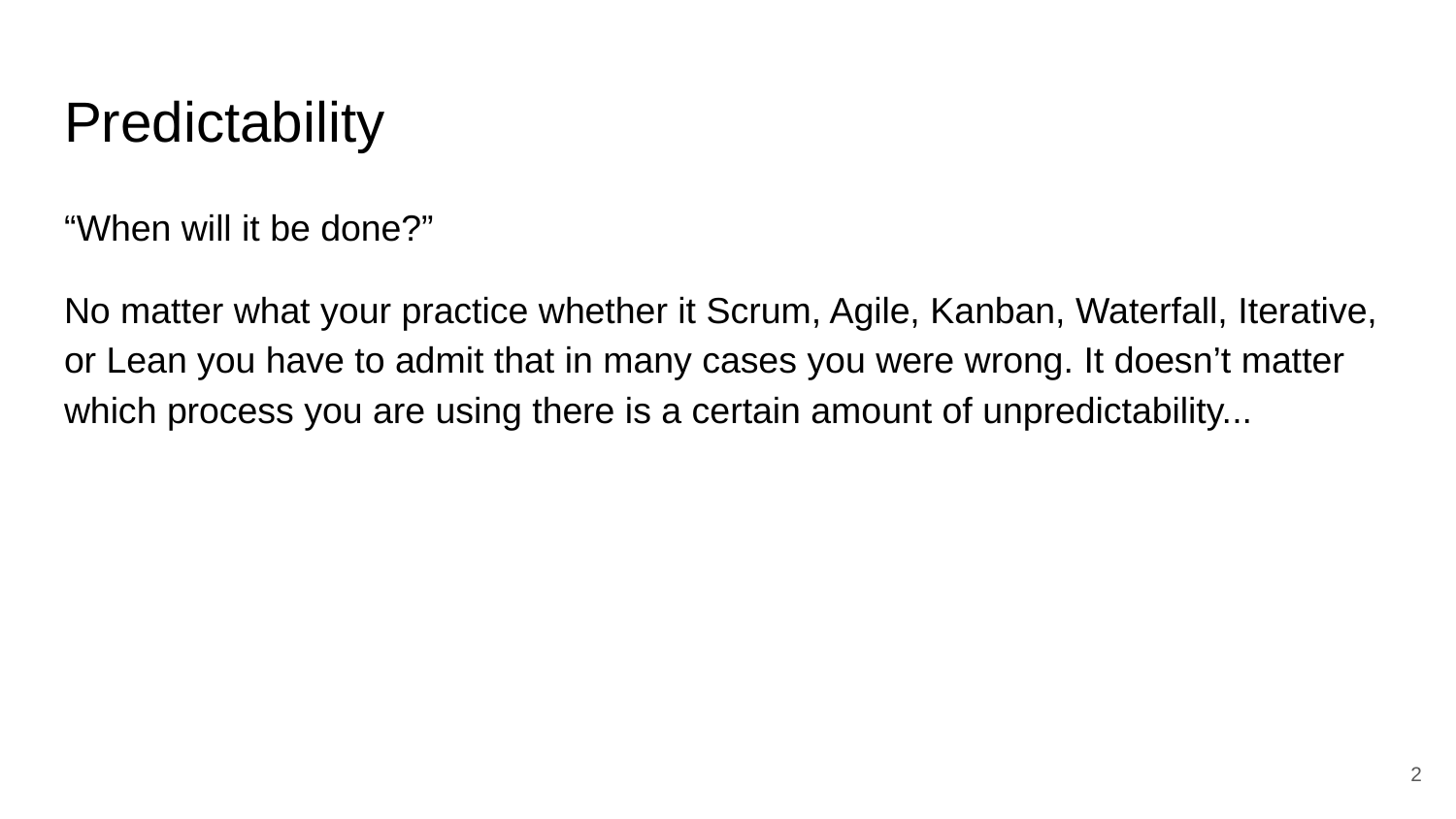

# Predictability
“When will it be done?”
No matter what your practice whether it Scrum, Agile, Kanban, Waterfall, Iterative, or Lean you have to admit that in many cases you were wrong. It doesn’t matter which process you are using there is a certain amount of unpredictability...
2